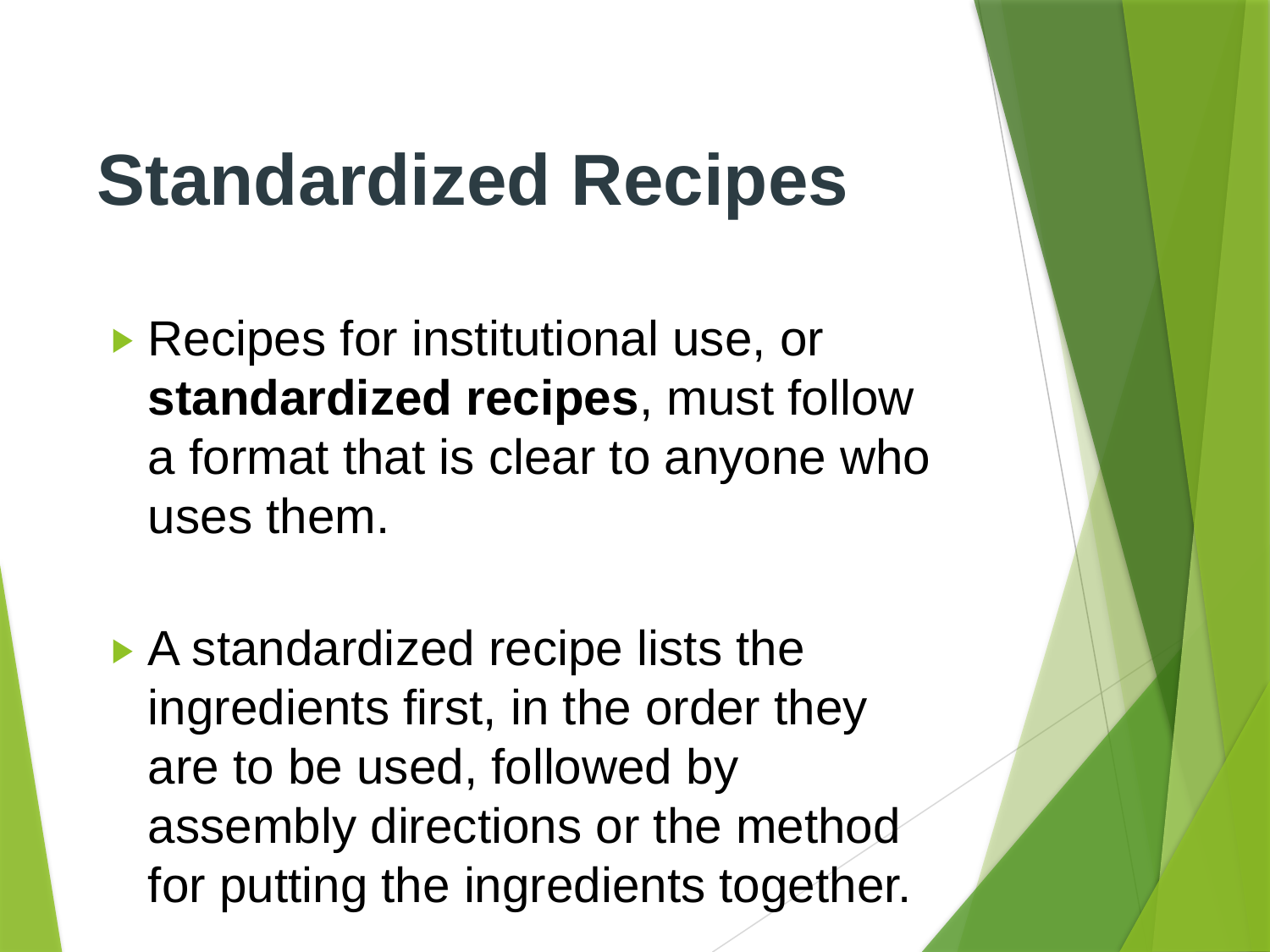

# Standardized Recipes
Recipes for institutional use, or standardized recipes, must follow a format that is clear to anyone who uses them.

A standardized recipe lists the ingredients first, in the order they are to be used, followed by assembly directions or the method for putting the ingredients together.